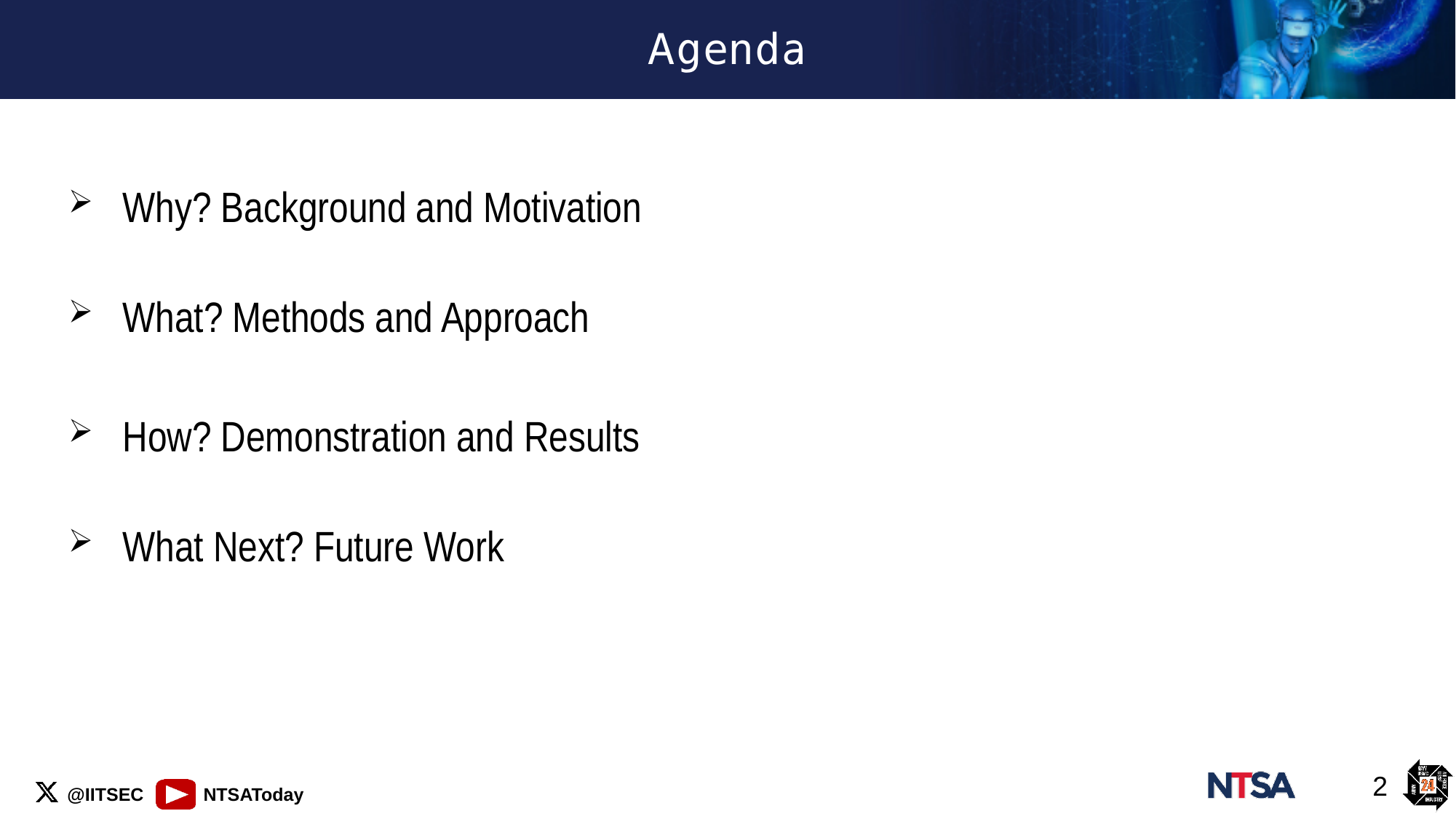

# Agenda
Why? Background and Motivation

What? Methods and Approach

How? Demonstration and Results

What Next? Future Work

2